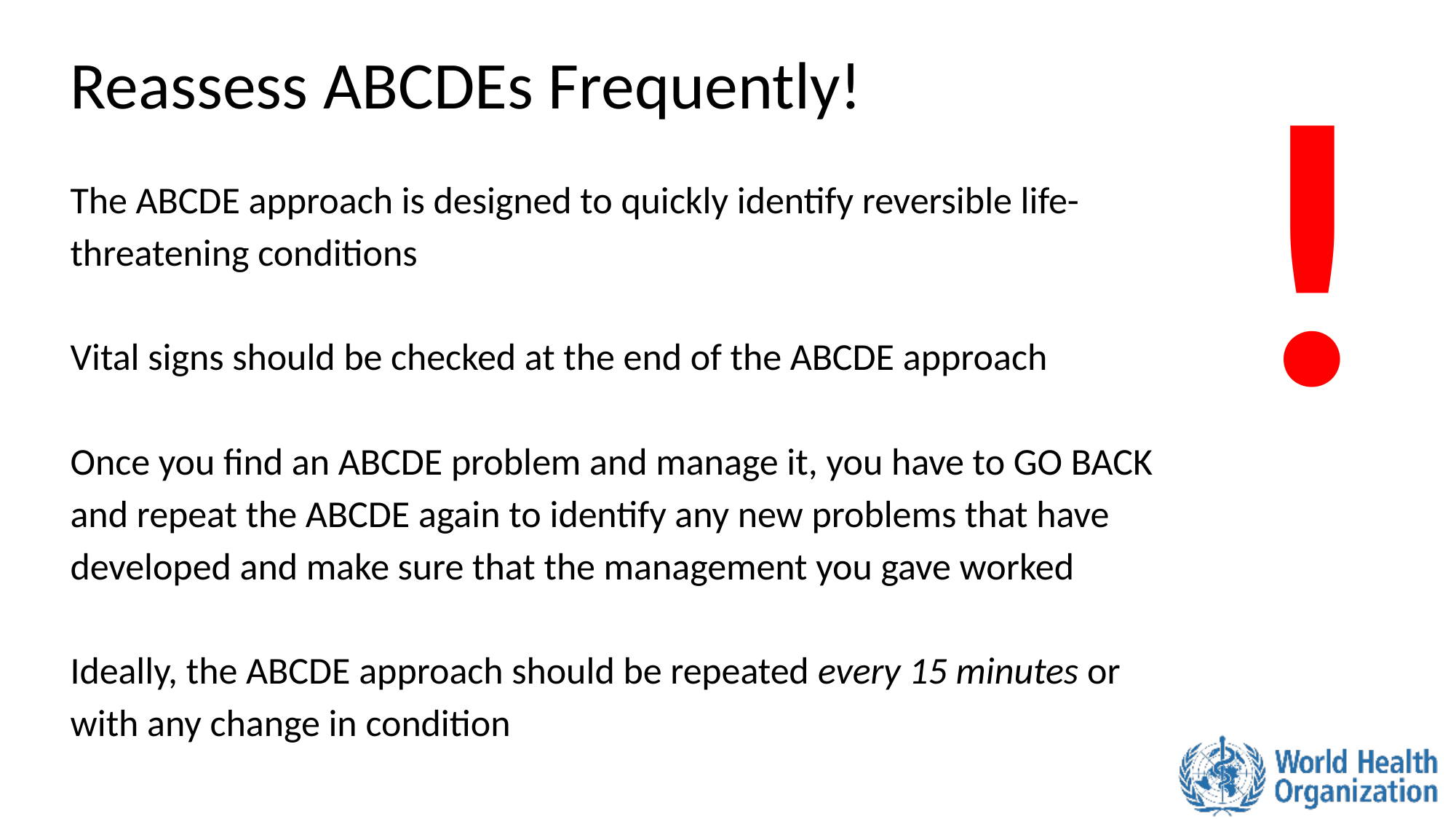

!
Reassess ABCDEs Frequently!

The ABCDE approach is designed to quickly identify reversible life-threatening conditions

Vital signs should be checked at the end of the ABCDE approach

Once you find an ABCDE problem and manage it, you have to GO BACK and repeat the ABCDE again to identify any new problems that have developed and make sure that the management you gave worked

Ideally, the ABCDE approach should be repeated every 15 minutes or with any change in condition